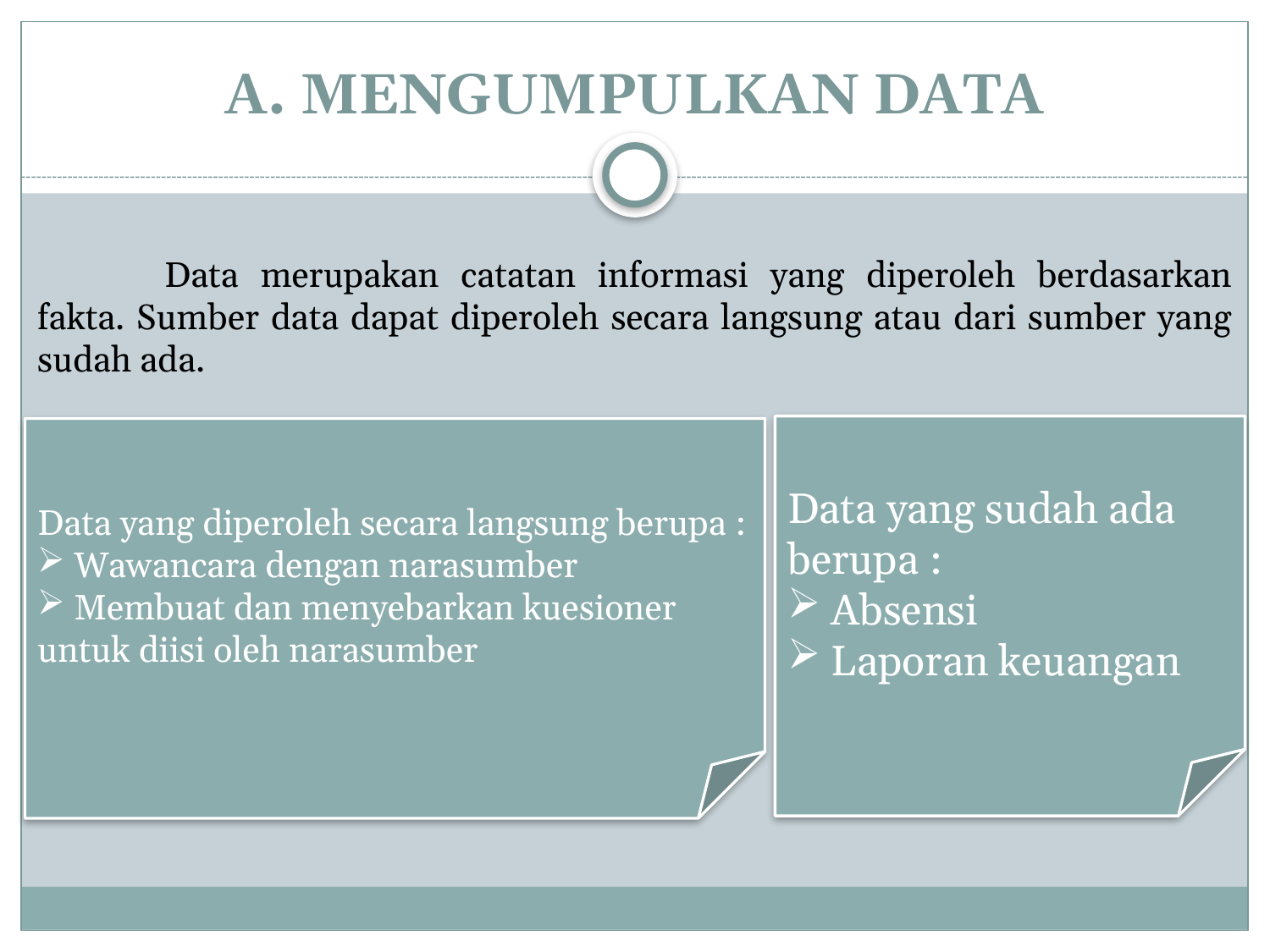

# A. MENGUMPULKAN DATA

	Data merupakan catatan informasi yang diperoleh berdasarkan fakta. Sumber data dapat diperoleh secara langsung atau dari sumber yang sudah ada.
Data yang sudah ada berupa :
 Absensi
 Laporan keuangan
Data yang diperoleh secara langsung berupa :
 Wawancara dengan narasumber
 Membuat dan menyebarkan kuesioner untuk diisi oleh narasumber